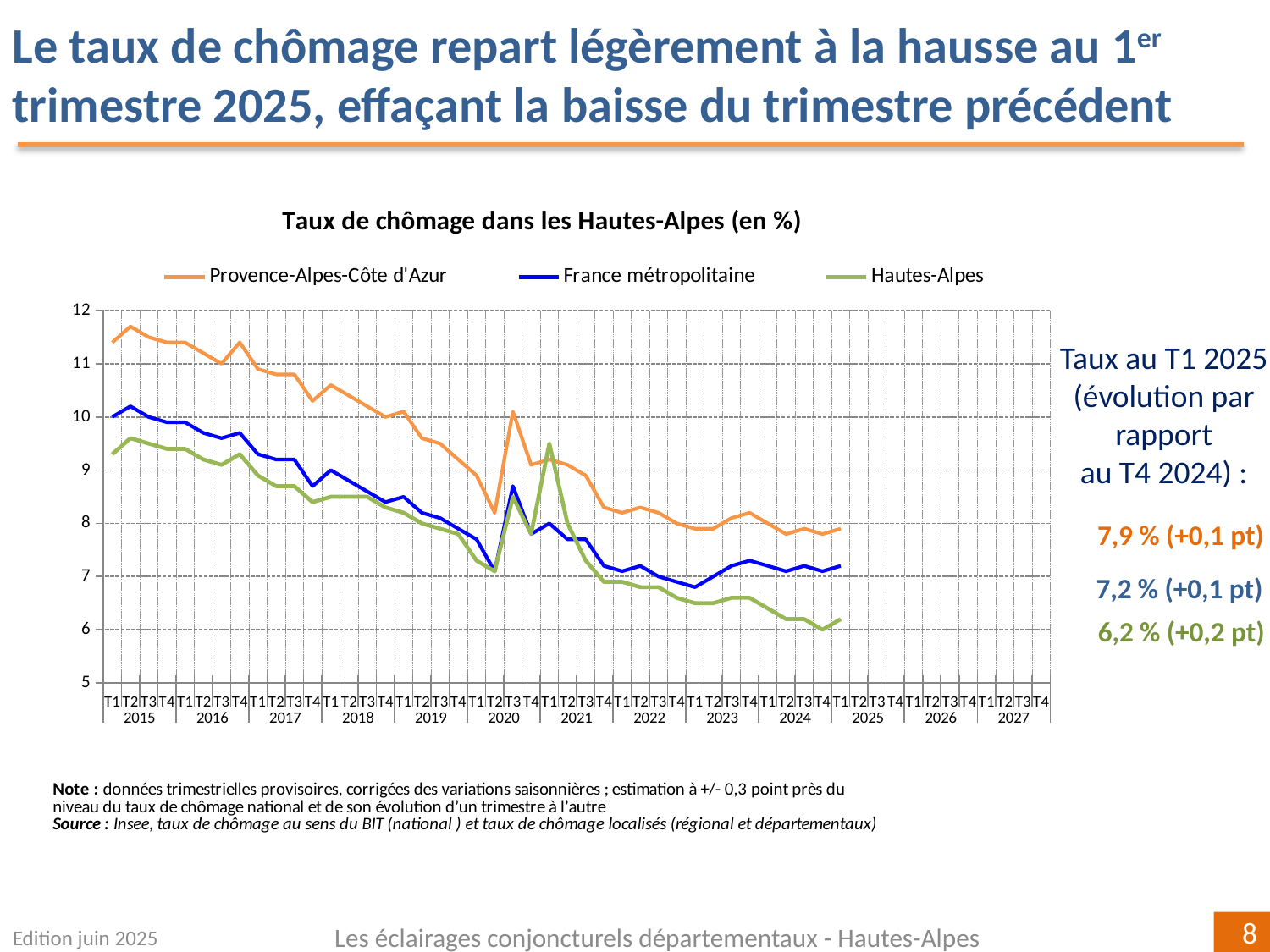

Le taux de chômage repart légèrement à la hausse au 1er trimestre 2025, effaçant la baisse du trimestre précédent

[unsupported chart]

Taux au T1 2025 (évolution par rapport
au T4 2024) :
7,9 % (+0,1 pt)
7,2 % (+0,1 pt)
6,2 % (+0,2 pt)
Edition juin 2025
Les éclairages conjoncturels départementaux - Hautes-Alpes
8